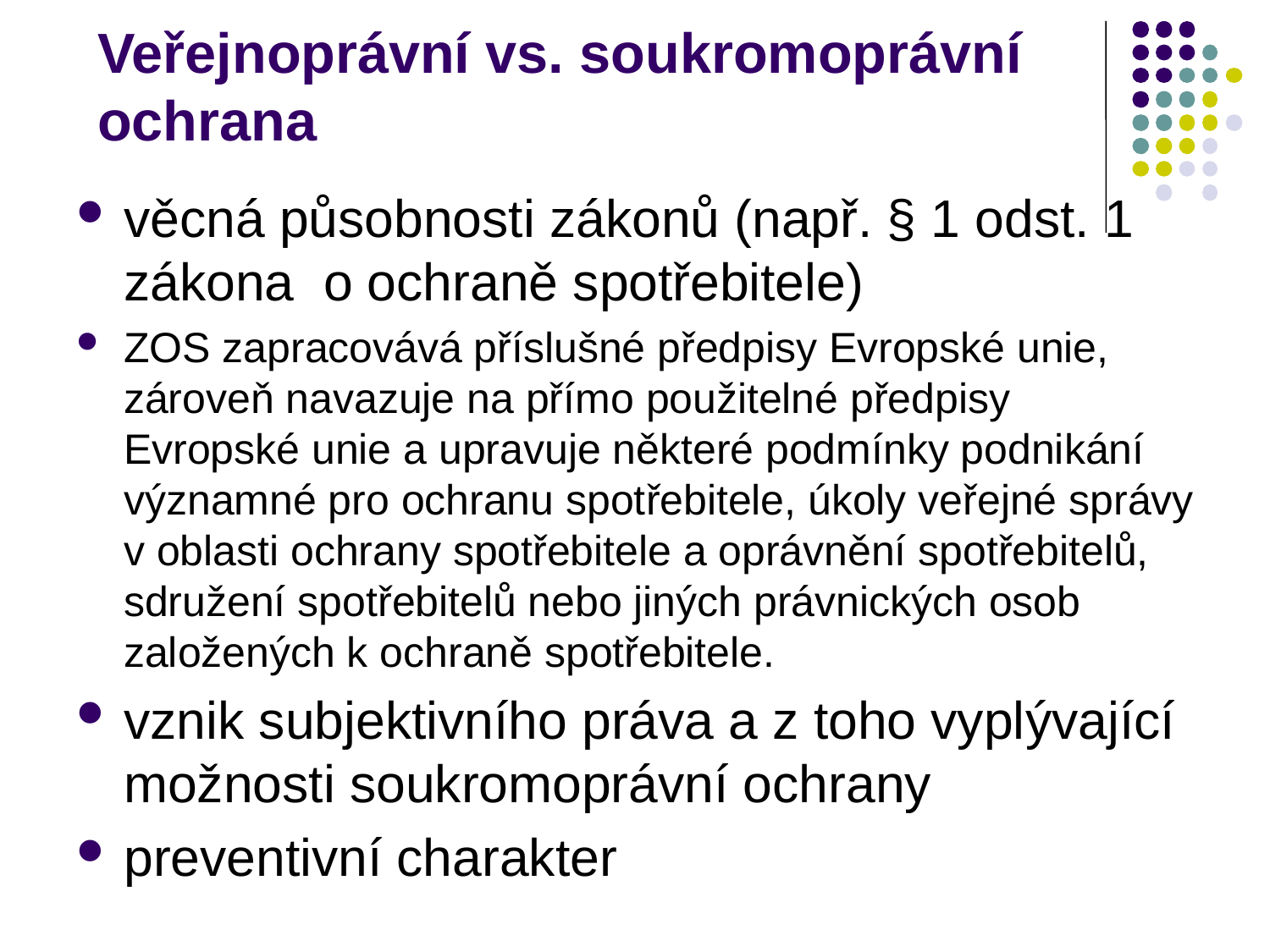

# Veřejnoprávní vs. soukromoprávní ochrana
věcná působnosti zákonů (např. § 1 odst. 1 zákona  o ochraně spotřebitele)
ZOS zapracovává příslušné předpisy Evropské unie, zároveň navazuje na přímo použitelné předpisy Evropské unie a upravuje některé podmínky podnikání významné pro ochranu spotřebitele, úkoly veřejné správy v oblasti ochrany spotřebitele a oprávnění spotřebitelů, sdružení spotřebitelů nebo jiných právnických osob založených k ochraně spotřebitele.
vznik subjektivního práva a z toho vyplývající možnosti soukromoprávní ochrany
preventivní charakter